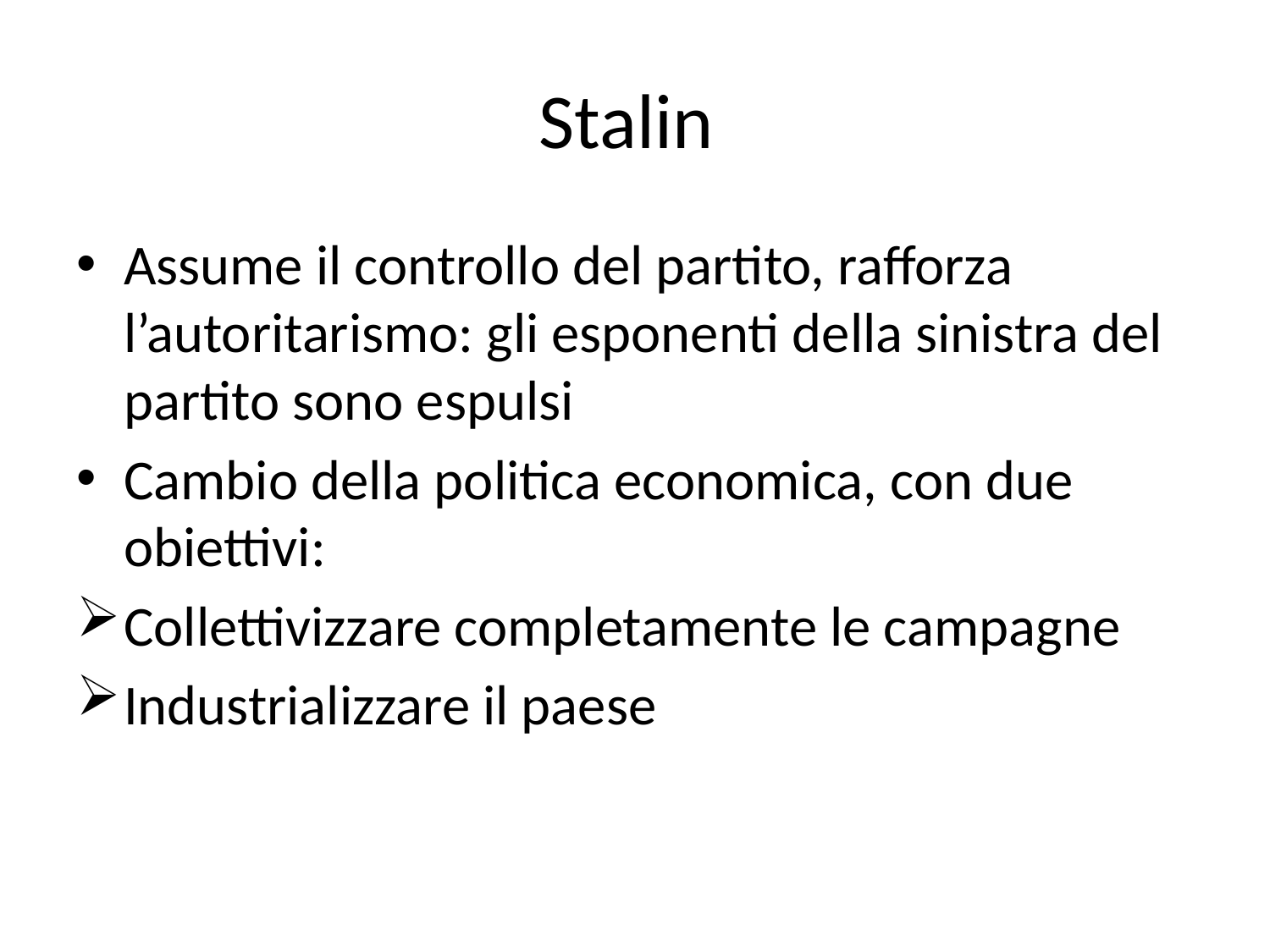

# Stalin
Assume il controllo del partito, rafforza l’autoritarismo: gli esponenti della sinistra del partito sono espulsi
Cambio della politica economica, con due obiettivi:
Collettivizzare completamente le campagne
Industrializzare il paese